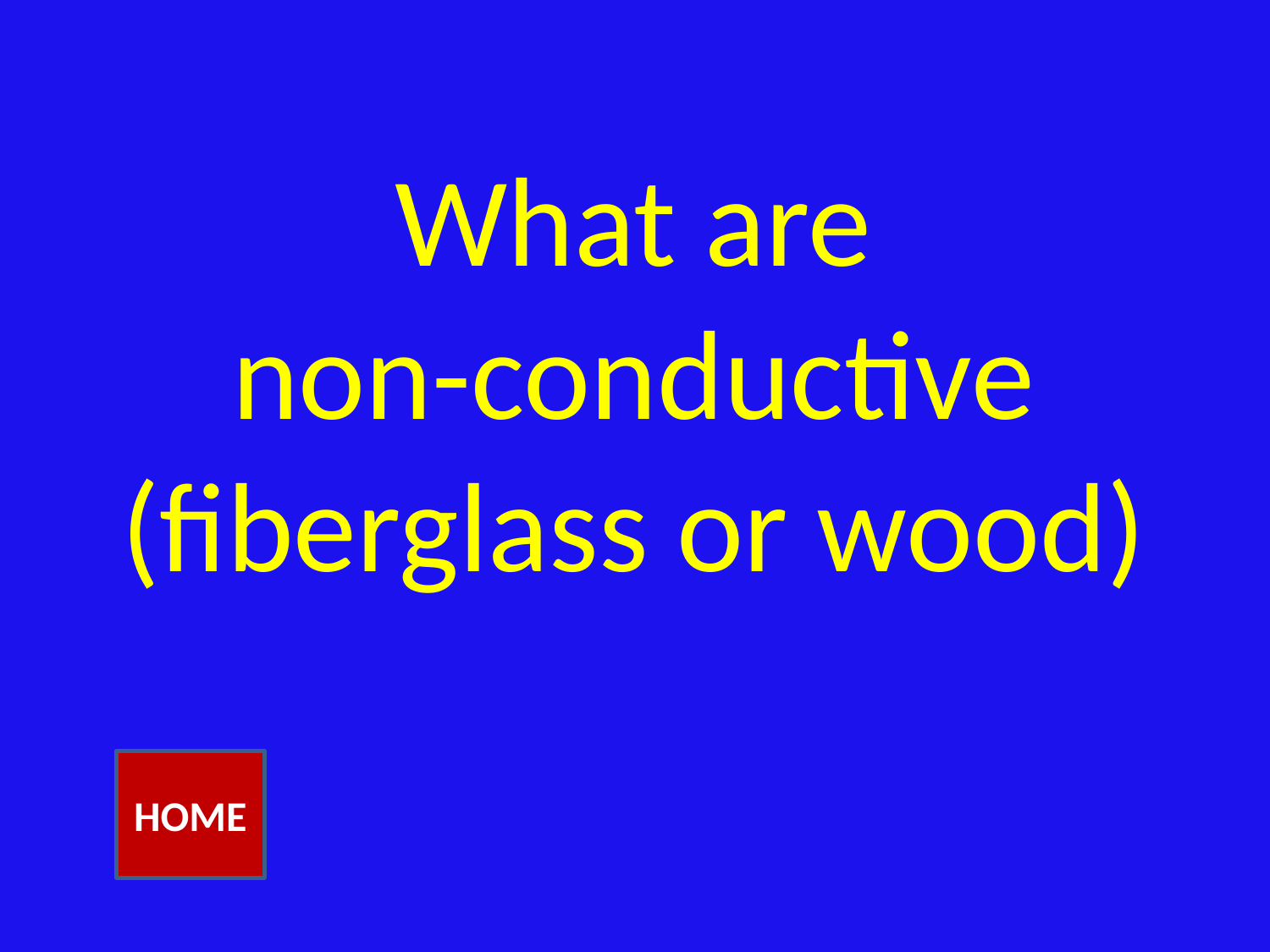

# What are non-conductive (fiberglass or wood)